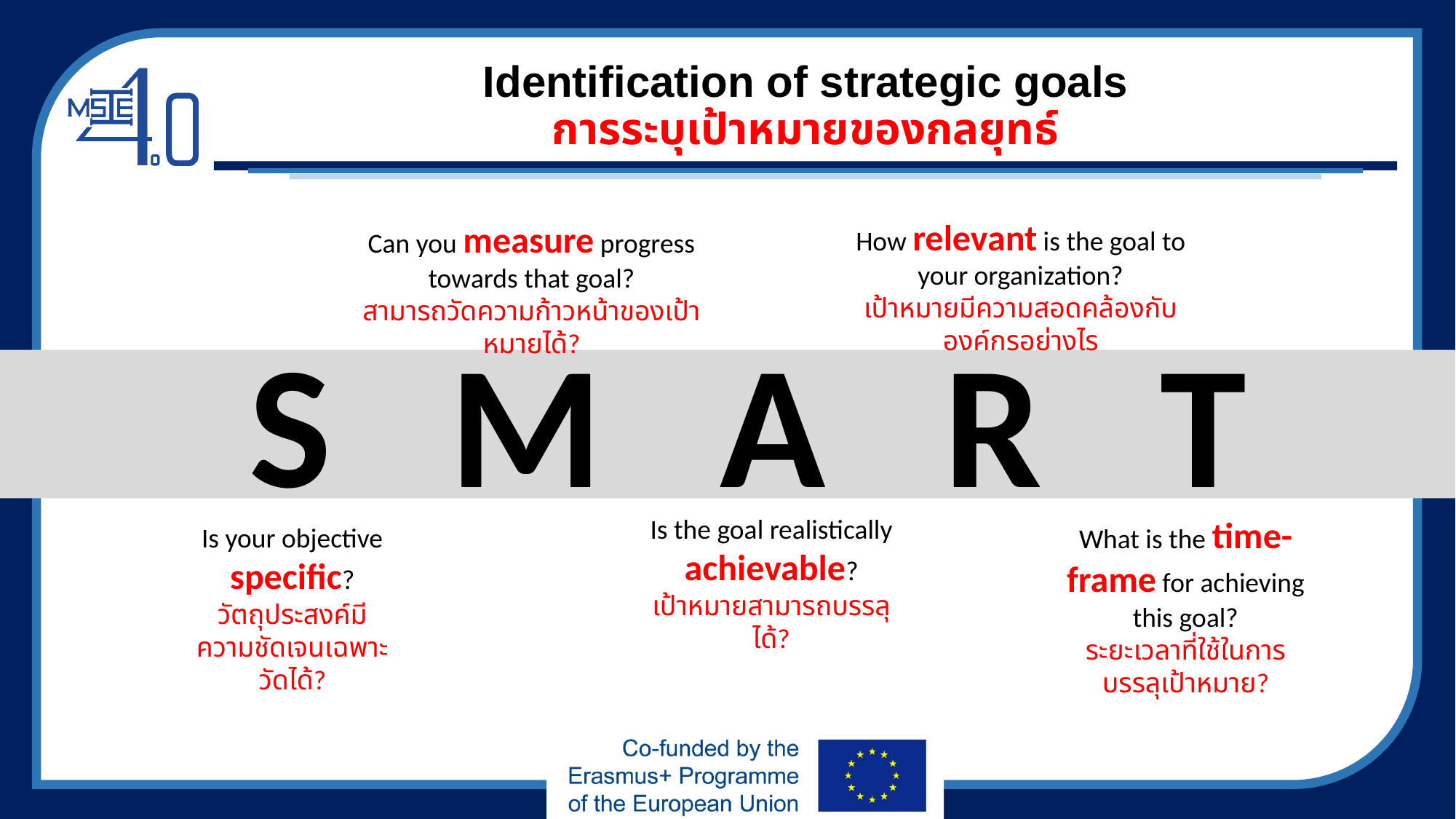

# Identification of strategic goals การระบุเป้าหมายของกลยุทธ์
How relevant is the goal to your organization?
เป้าหมายมีความสอดคล้องกับองค์กรอย่างไร
Can you measure progress towards that goal?
สามารถวัดความก้าวหน้าของเป้าหมายได้?
S   M   A   R   T

Is the goal realistically achievable?
เป้าหมายสามารถบรรลุได้?
What is the time-frame for achieving this goal?
ระยะเวลาที่ใช้ในการบรรลุเป้าหมาย?
Is your objective specific?
วัตถุประสงค์มีความชัดเจนเฉพาะ วัดได้?